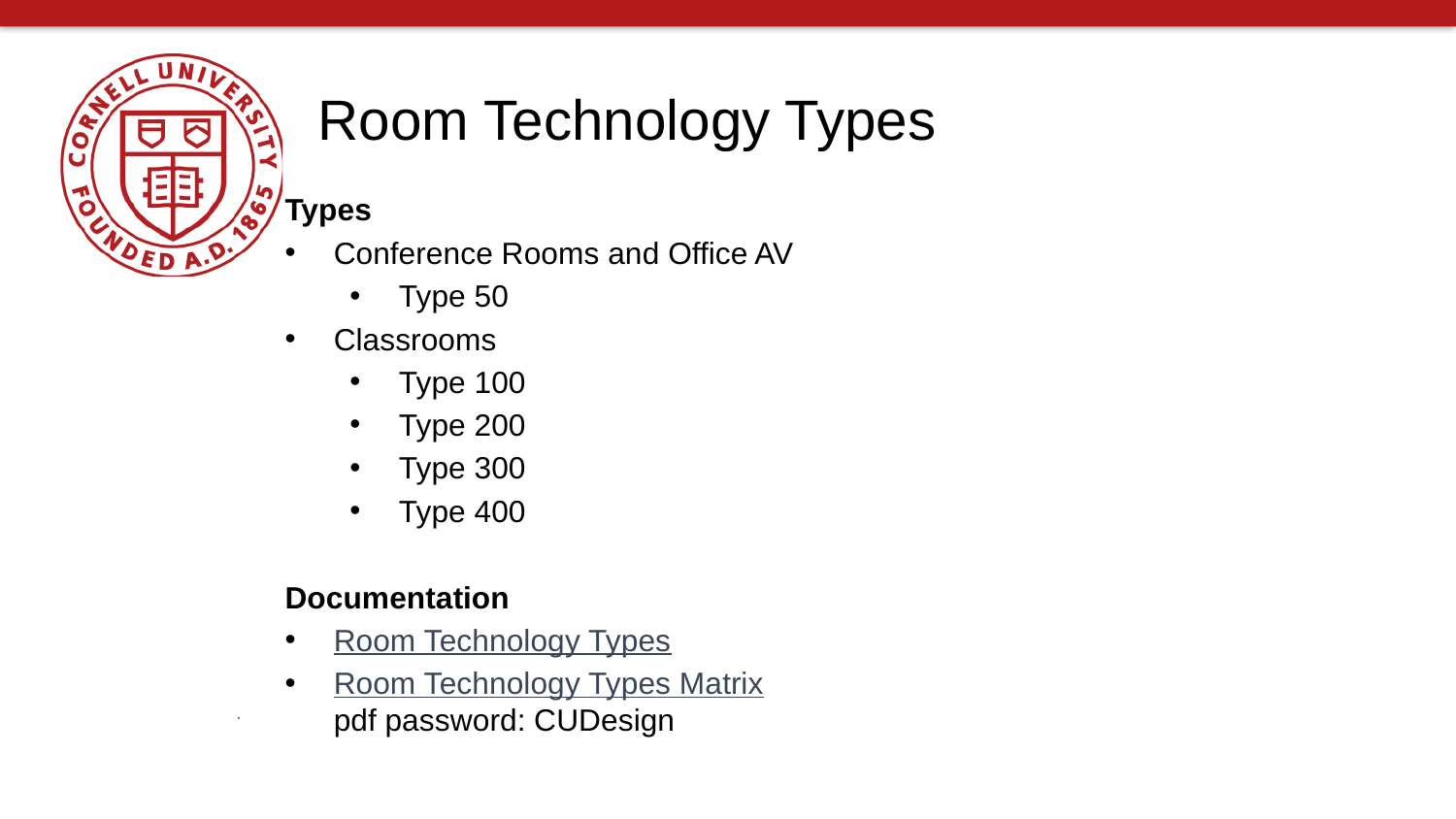

# Room Technology Types

Types
Conference Rooms and Office AV
Type 50
Classrooms
Type 100
Type 200
Type 300
Type 400

Documentation
Room Technology Types
Room Technology Types Matrix
pdf password: CUDesign

10/21/2021